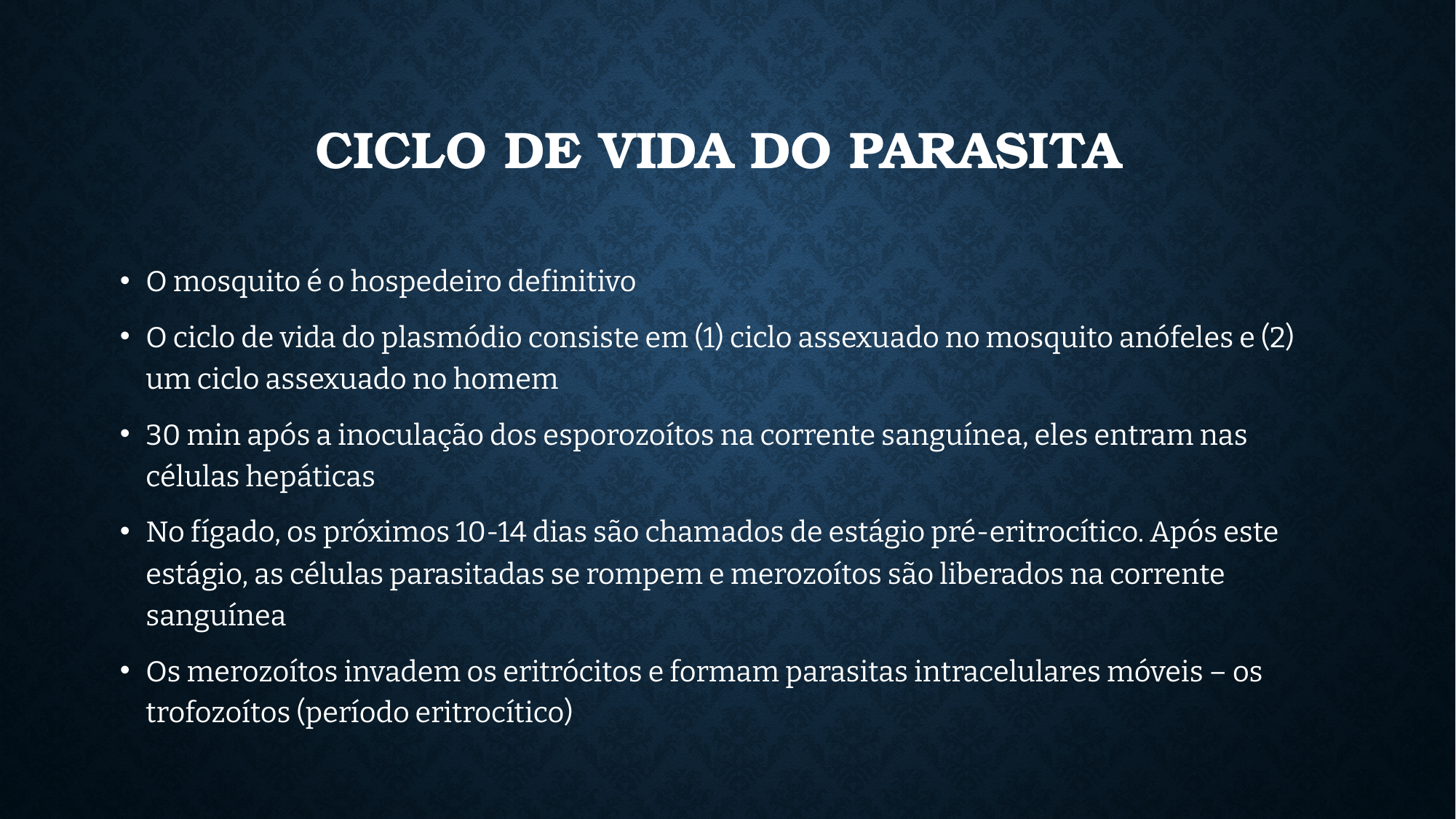

# CICLO DE VIDA DO PARASITA
O mosquito é o hospedeiro definitivo
O ciclo de vida do plasmódio consiste em (1) ciclo assexuado no mosquito anófeles e (2) um ciclo assexuado no homem
30 min após a inoculação dos esporozoítos na corrente sanguínea, eles entram nas células hepáticas
No fígado, os próximos 10-14 dias são chamados de estágio pré-eritrocítico. Após este estágio, as células parasitadas se rompem e merozoítos são liberados na corrente sanguínea
Os merozoítos invadem os eritrócitos e formam parasitas intracelulares móveis – os trofozoítos (período eritrocítico)